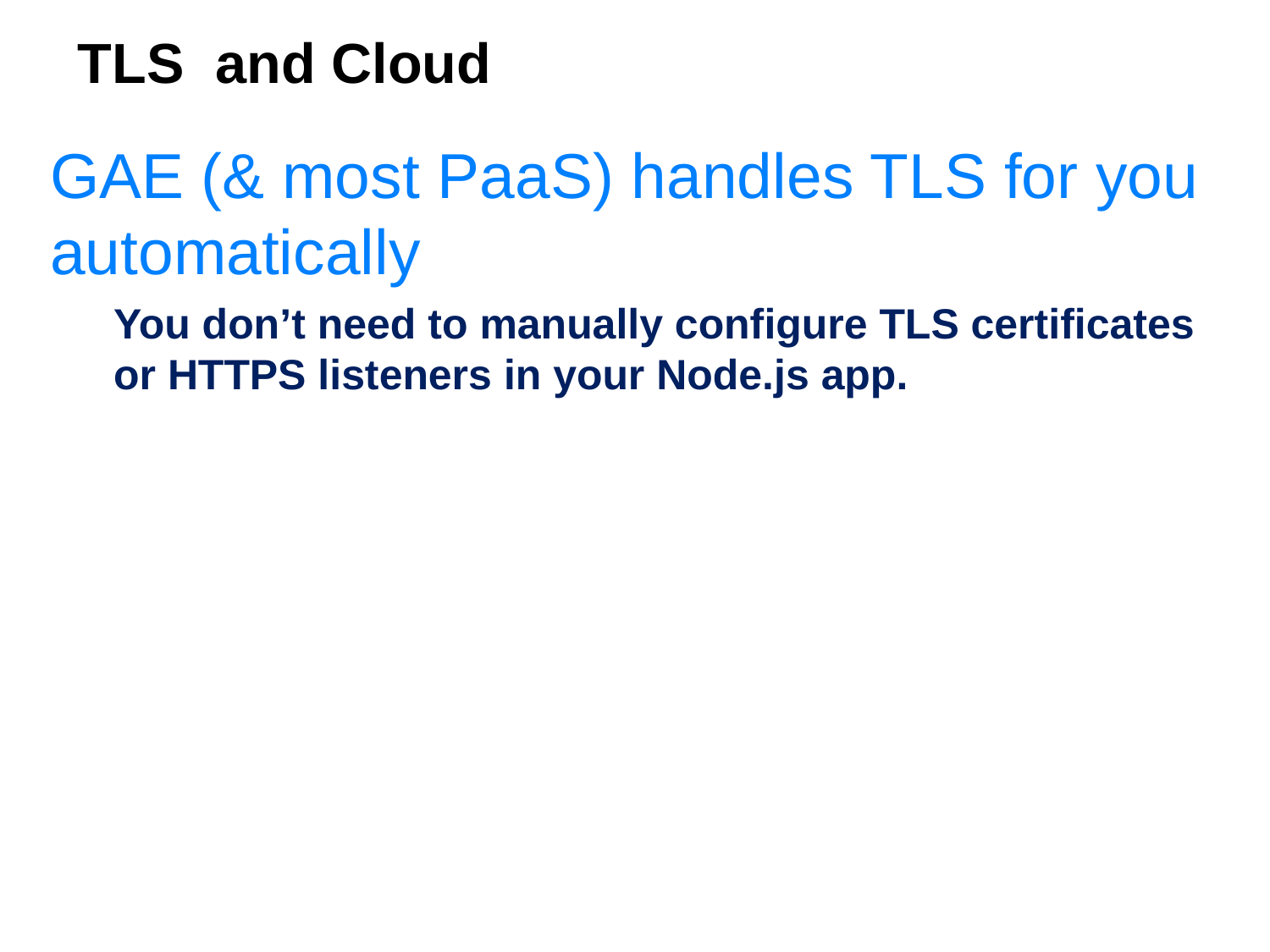

TLS  and Cloud
# GAE (& most PaaS) handles TLS for you automatically
You don’t need to manually configure TLS certificates or HTTPS listeners in your Node.js app.